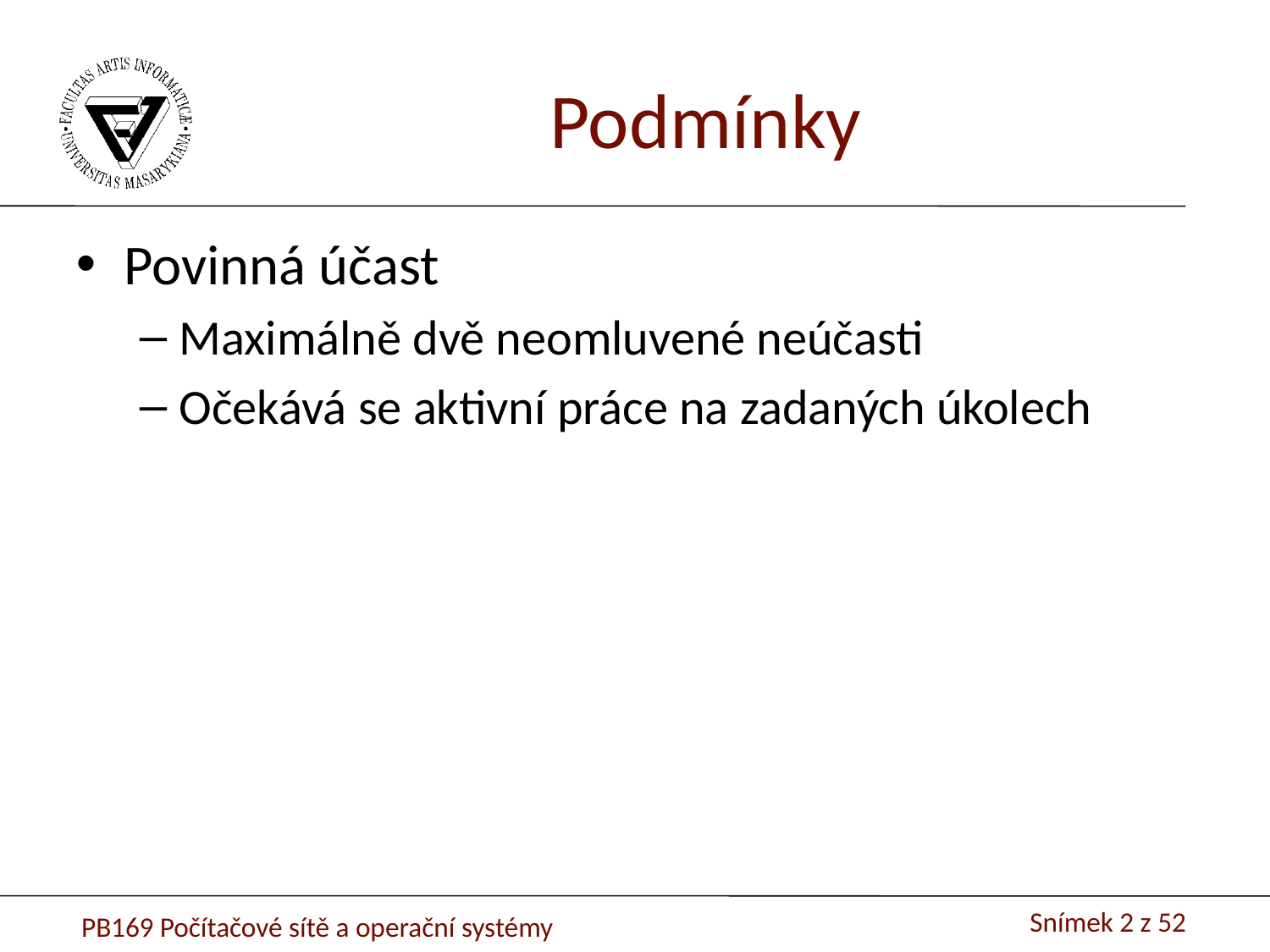

Podmínky
Povinná účast
Maximálně dvě neomluvené neúčasti
Očekává se aktivní práce na zadaných úkolech